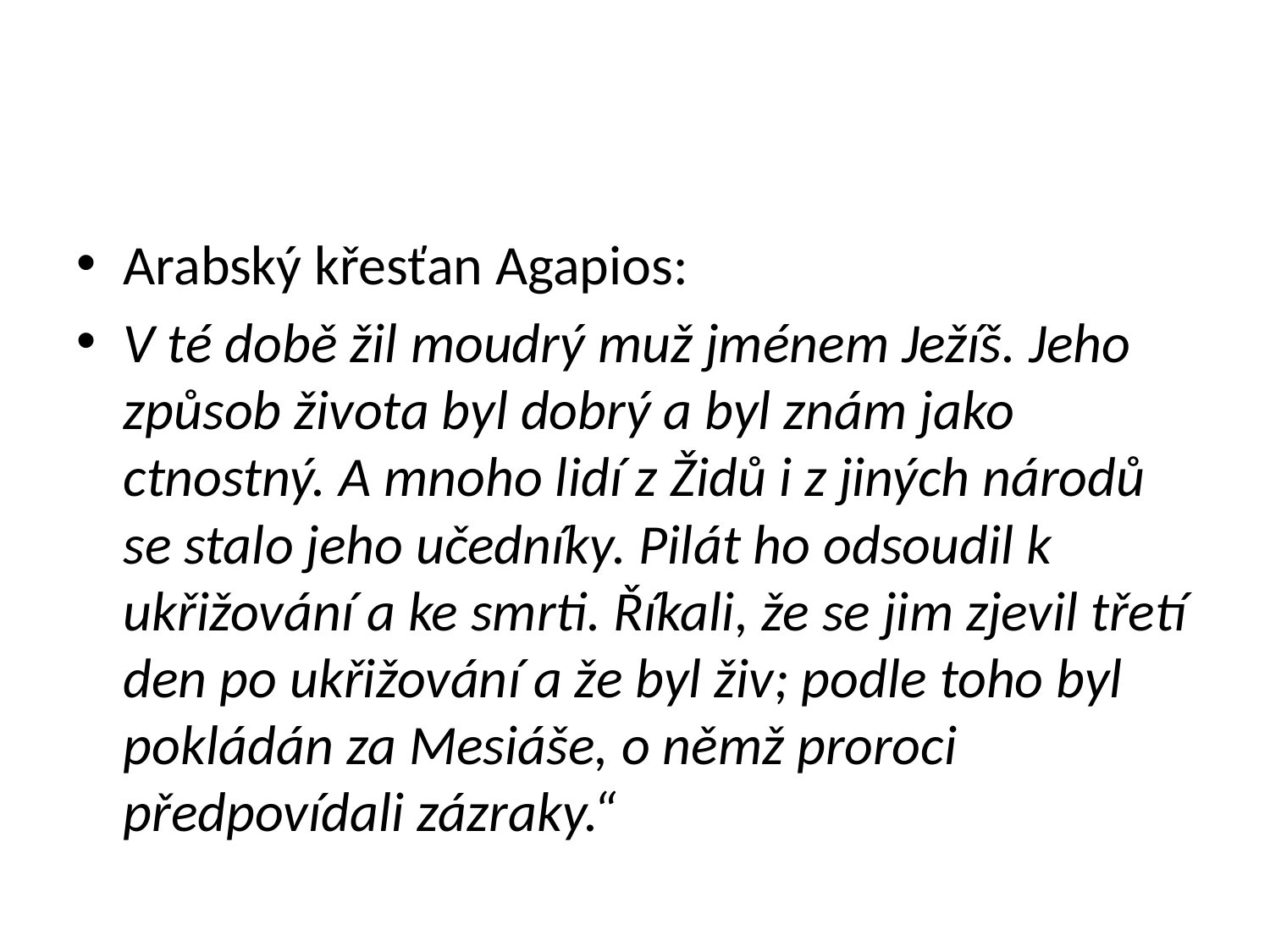

#
Arabský křesťan Agapios:
V té době žil moudrý muž jménem Ježíš. Jeho způsob života byl dobrý a byl znám jako ctnostný. A mnoho lidí z Židů i z jiných národů se stalo jeho učedníky. Pilát ho odsoudil k ukřižování a ke smrti. Říkali, že se jim zjevil třetí den po ukřižování a že byl živ; podle toho byl pokládán za Mesiáše, o němž proroci předpovídali zázraky.“